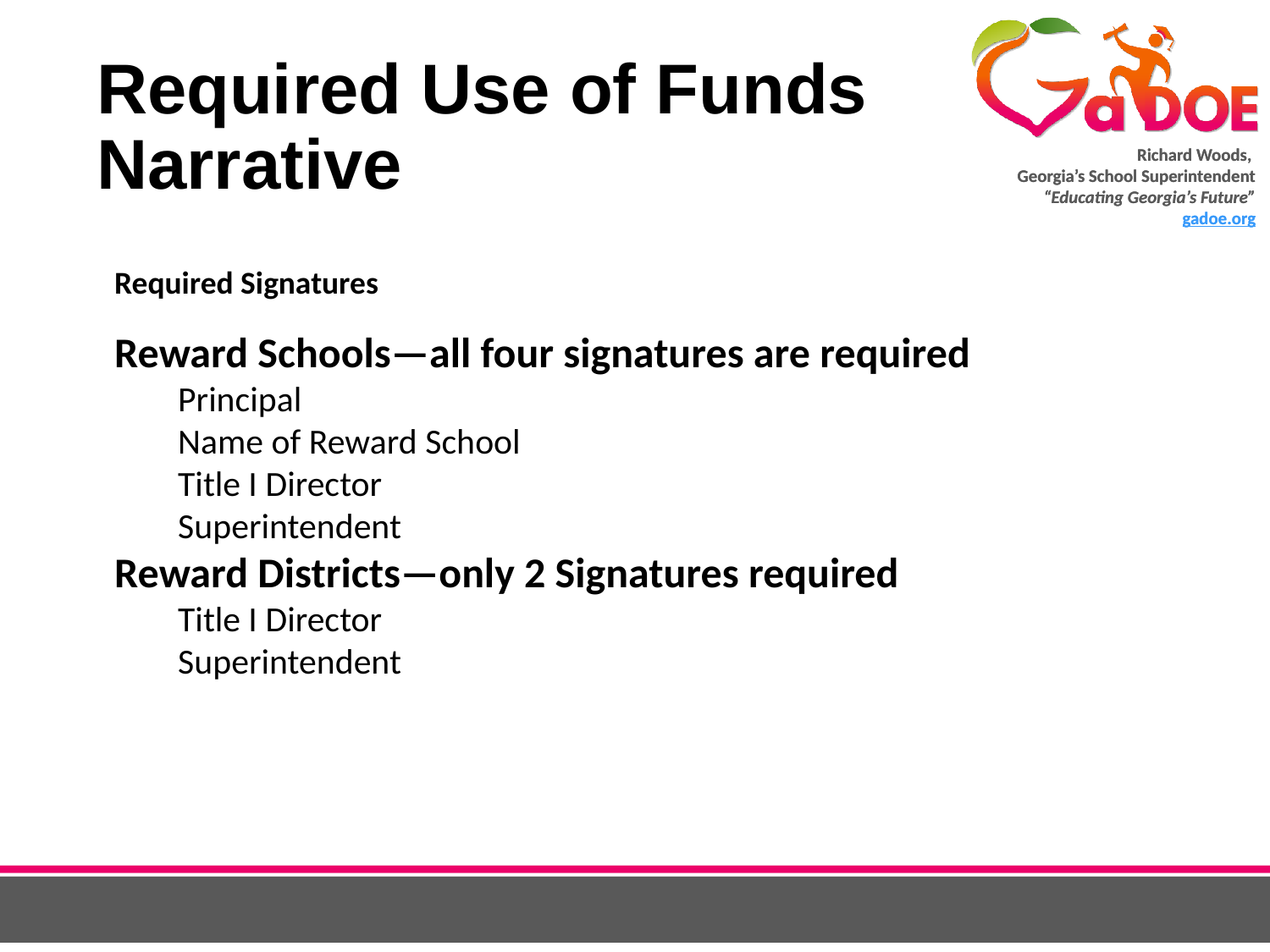

# Required Use of Funds Narrative
Required Signatures

Reward Schools—all four signatures are required
Principal
Name of Reward School
Title I Director
Superintendent
Reward Districts—only 2 Signatures required
Title I Director
Superintendent